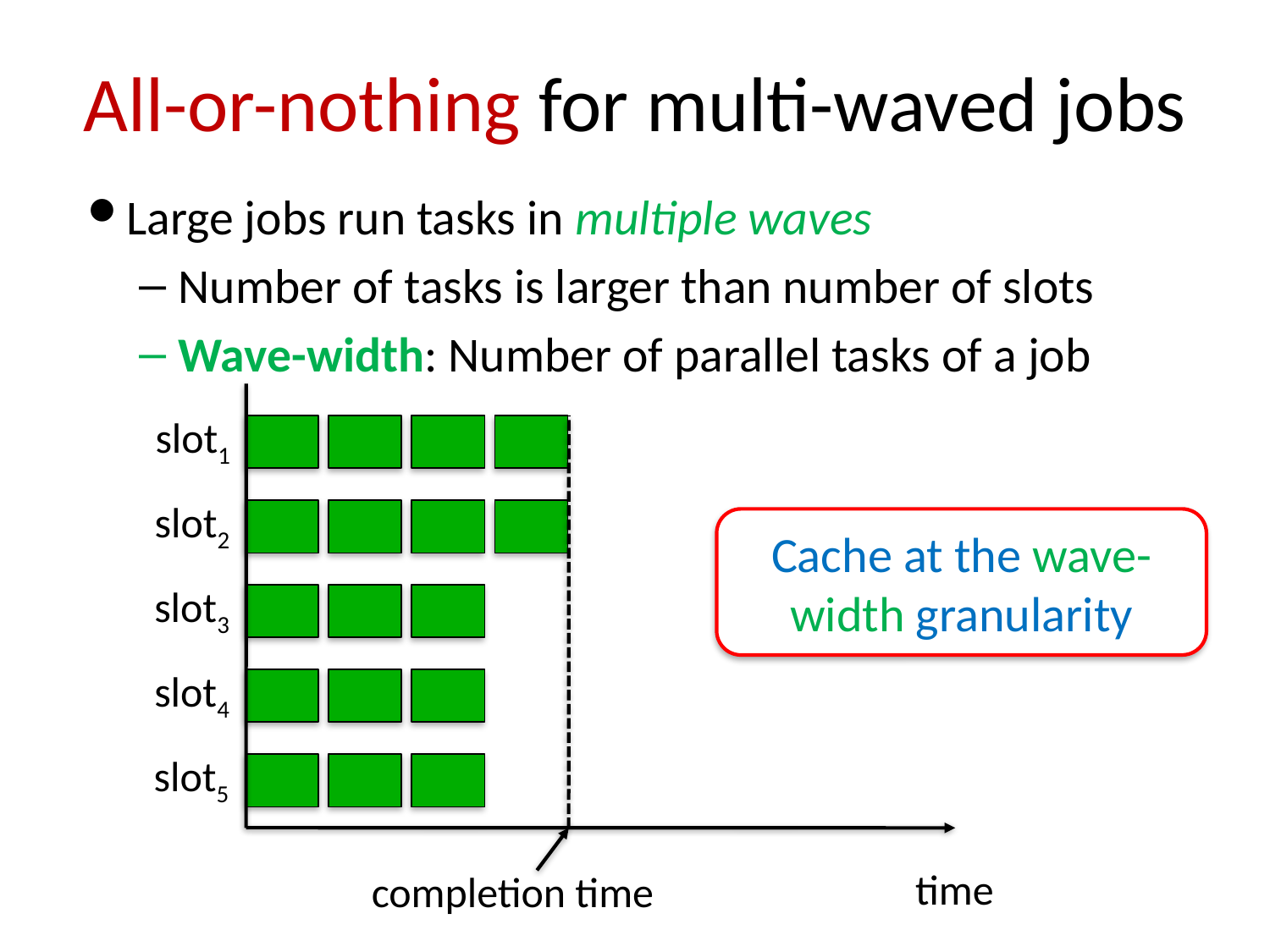

# All-or-nothing for multi-waved jobs
Large jobs run tasks in multiple waves
Number of tasks is larger than number of slots
Wave-width: Number of parallel tasks of a job

slot1

completion time

slot2

Cache at the wave-width granularity
slot3

slot4

slot5

time